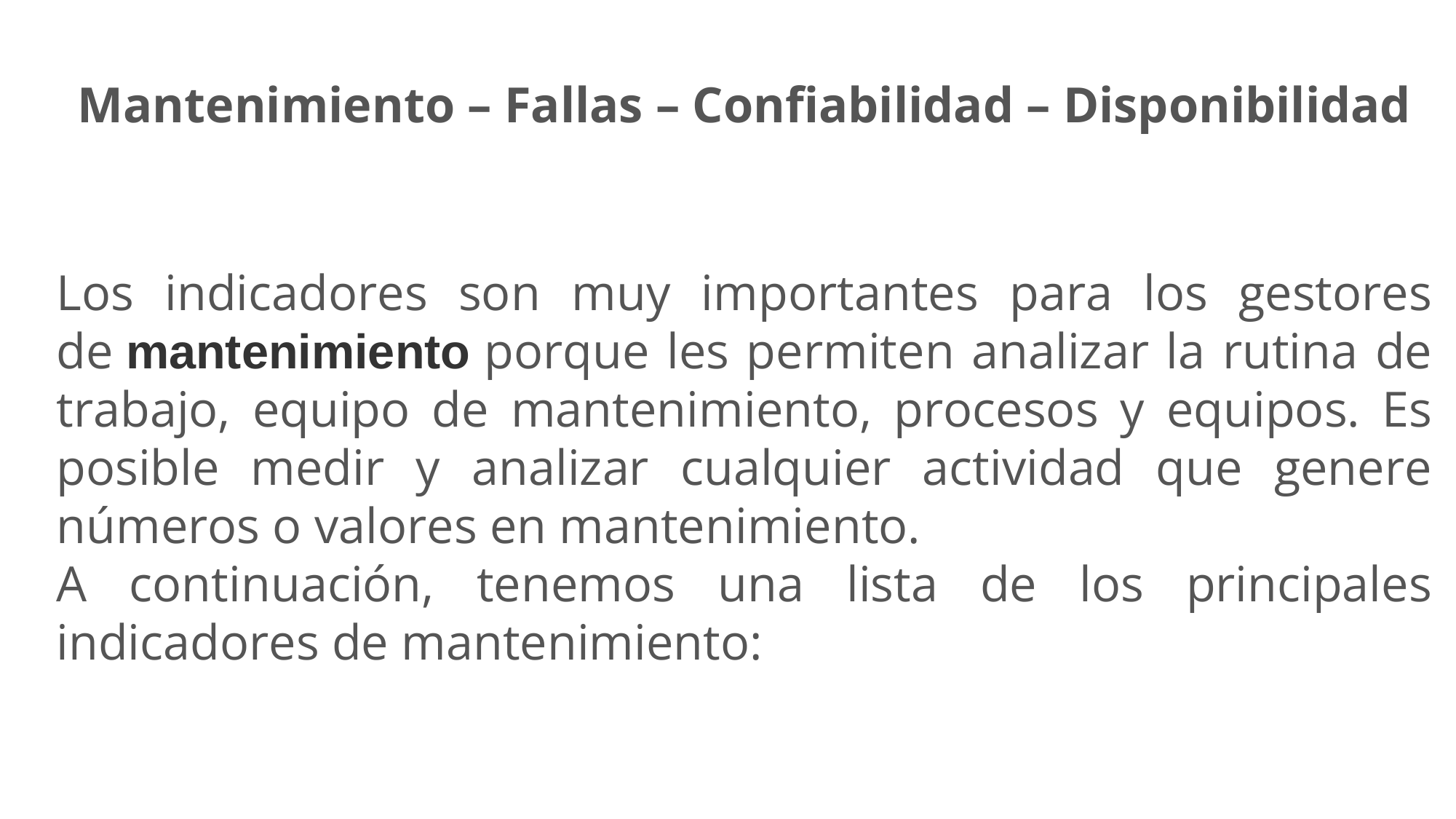

Mantenimiento – Fallas – Confiabilidad – Disponibilidad

Los indicadores son muy importantes para los gestores de mantenimiento porque les permiten analizar la rutina de trabajo, equipo de mantenimiento, procesos y equipos. Es posible medir y analizar cualquier actividad que genere números o valores en mantenimiento.
A continuación, tenemos una lista de los principales indicadores de mantenimiento: